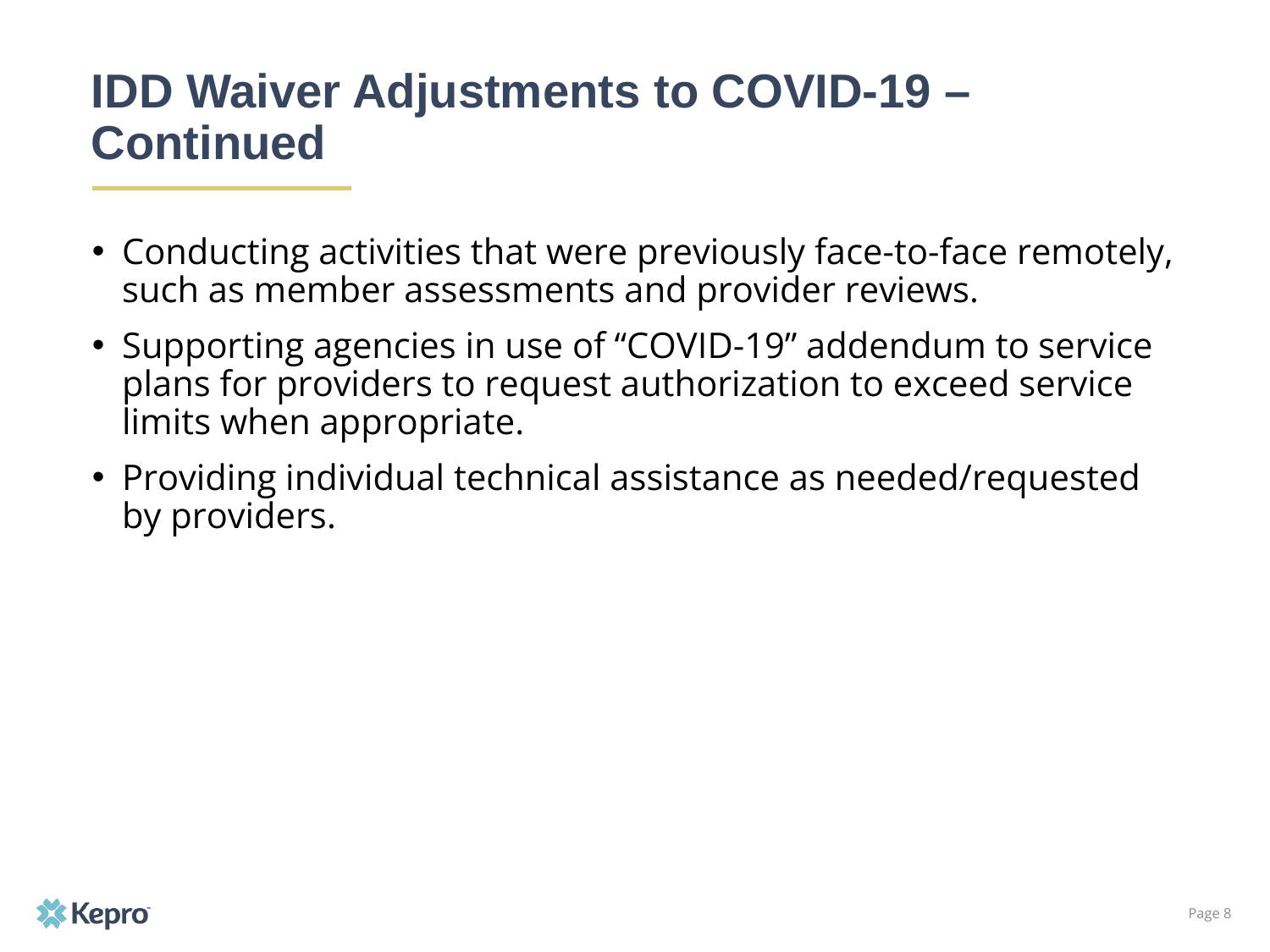

# IDD Waiver Adjustments to COVID-19 – Continued
Conducting activities that were previously face-to-face remotely, such as member assessments and provider reviews.
Supporting agencies in use of “COVID-19” addendum to service plans for providers to request authorization to exceed service limits when appropriate.
Providing individual technical assistance as needed/requested by providers.

Page 8